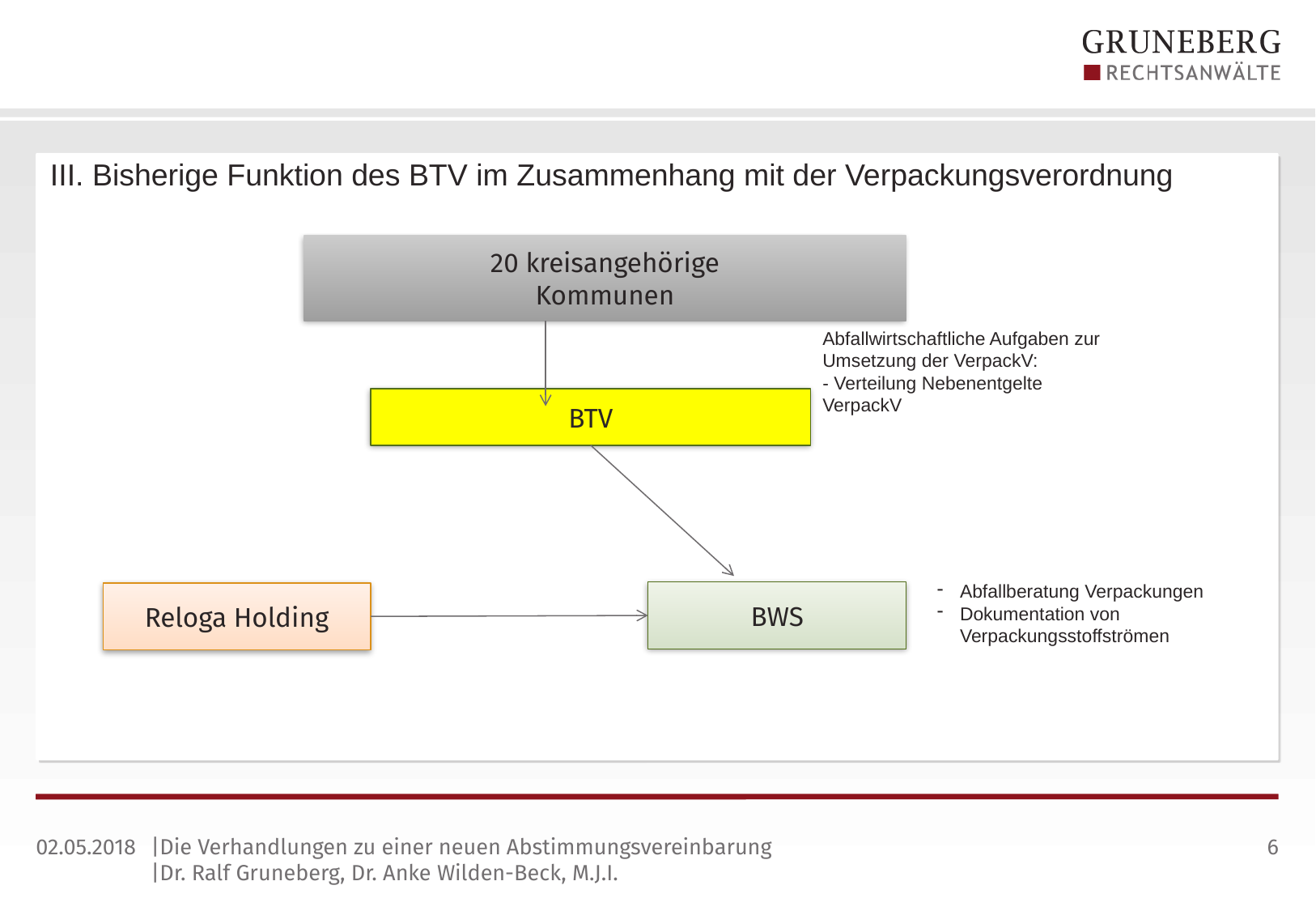

# III. Bisherige Funktion des BTV im Zusammenhang mit der Verpackungsverordnung
20 kreisangehörige
Kommunen
Abfallwirtschaftliche Aufgaben zur Umsetzung der VerpackV:
- Verteilung Nebenentgelte  VerpackV
BTV
Abfallberatung Verpackungen
Dokumentation von Verpackungsstoffströmen
BWS
Reloga Holding
02.05.2018
|Die Verhandlungen zu einer neuen Abstimmungsvereinbarung
|Dr. Ralf Gruneberg, Dr. Anke Wilden-Beck, M.J.I.
6